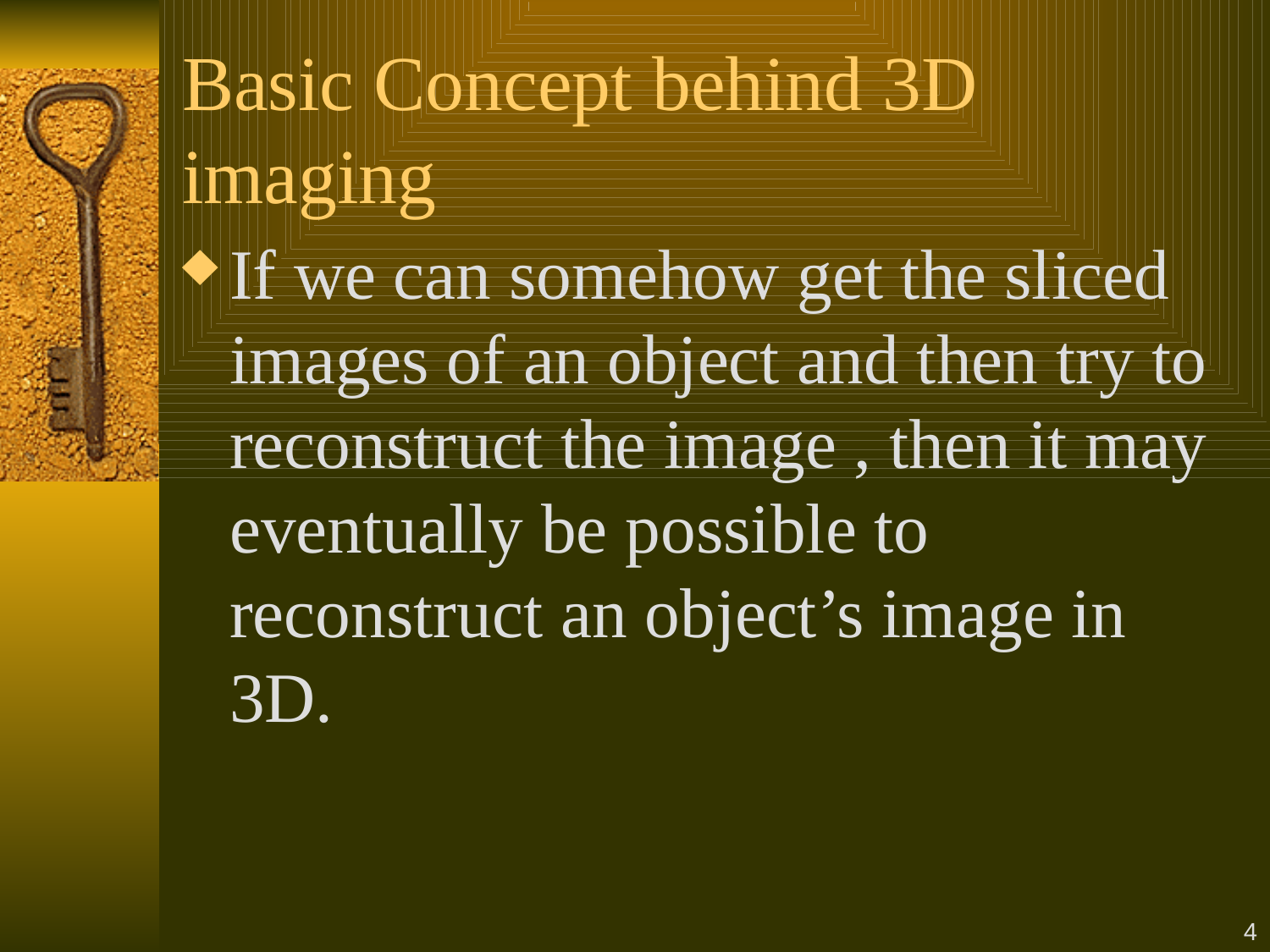

# Basic Concept behind 3D imaging
If we can somehow get the sliced images of an object and then try to reconstruct the image , then it may eventually be possible to reconstruct an object’s image in 3D.
4